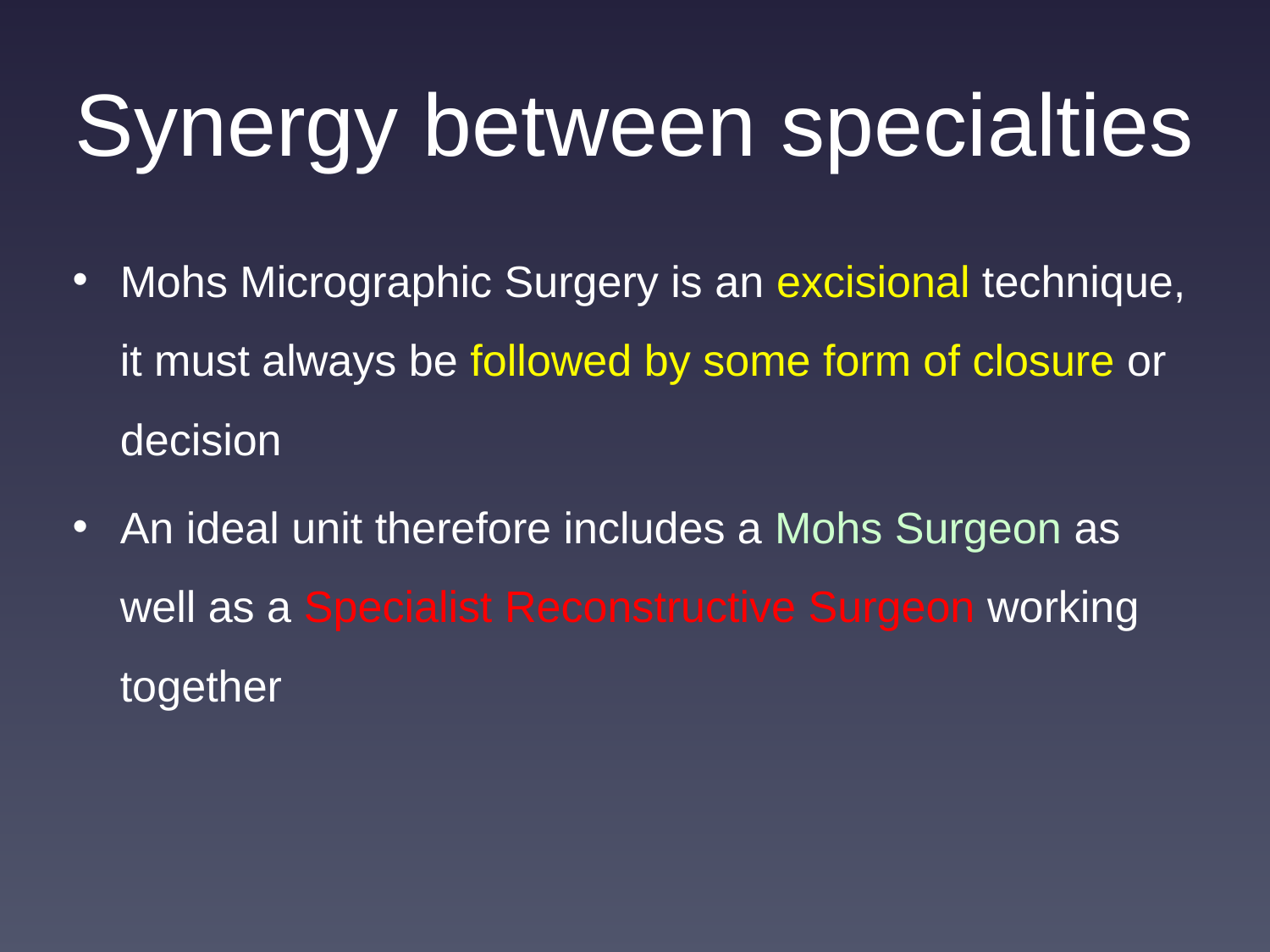

# Synergy between specialties
Mohs Micrographic Surgery is an excisional technique, it must always be followed by some form of closure or decision
An ideal unit therefore includes a Mohs Surgeon as well as a Specialist Reconstructive Surgeon working together